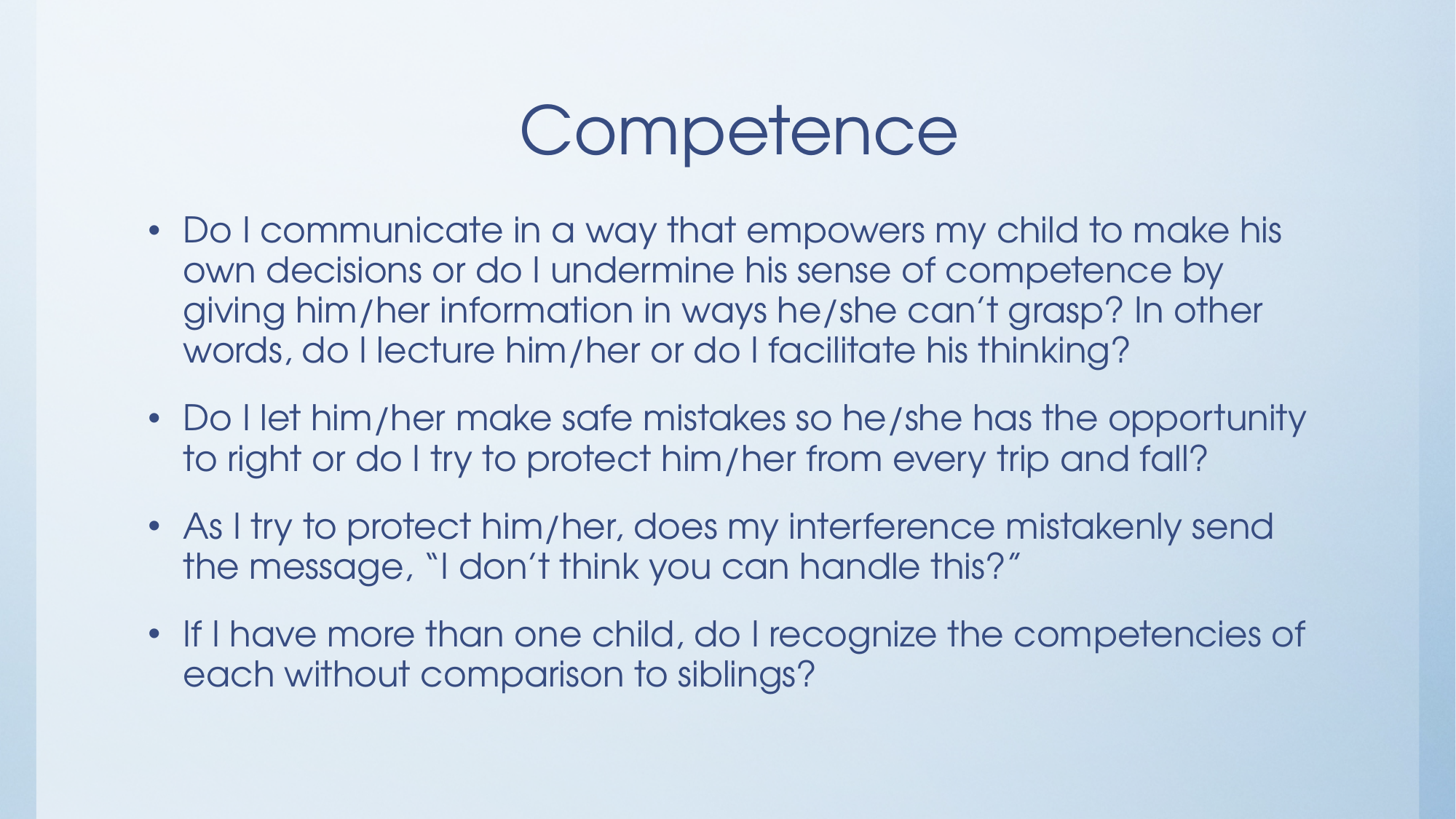

# Competence
Do I communicate in a way that empowers my child to make his own decisions or do I undermine his sense of competence by giving him/her information in ways he/she can’t grasp? In other words, do I lecture him/her or do I facilitate his thinking?
Do I let him/her make safe mistakes so he/she has the opportunity to right or do I try to protect him/her from every trip and fall?
As I try to protect him/her, does my interference mistakenly send the message, “I don’t think you can handle this?”
If I have more than one child, do I recognize the competencies of each without comparison to siblings?